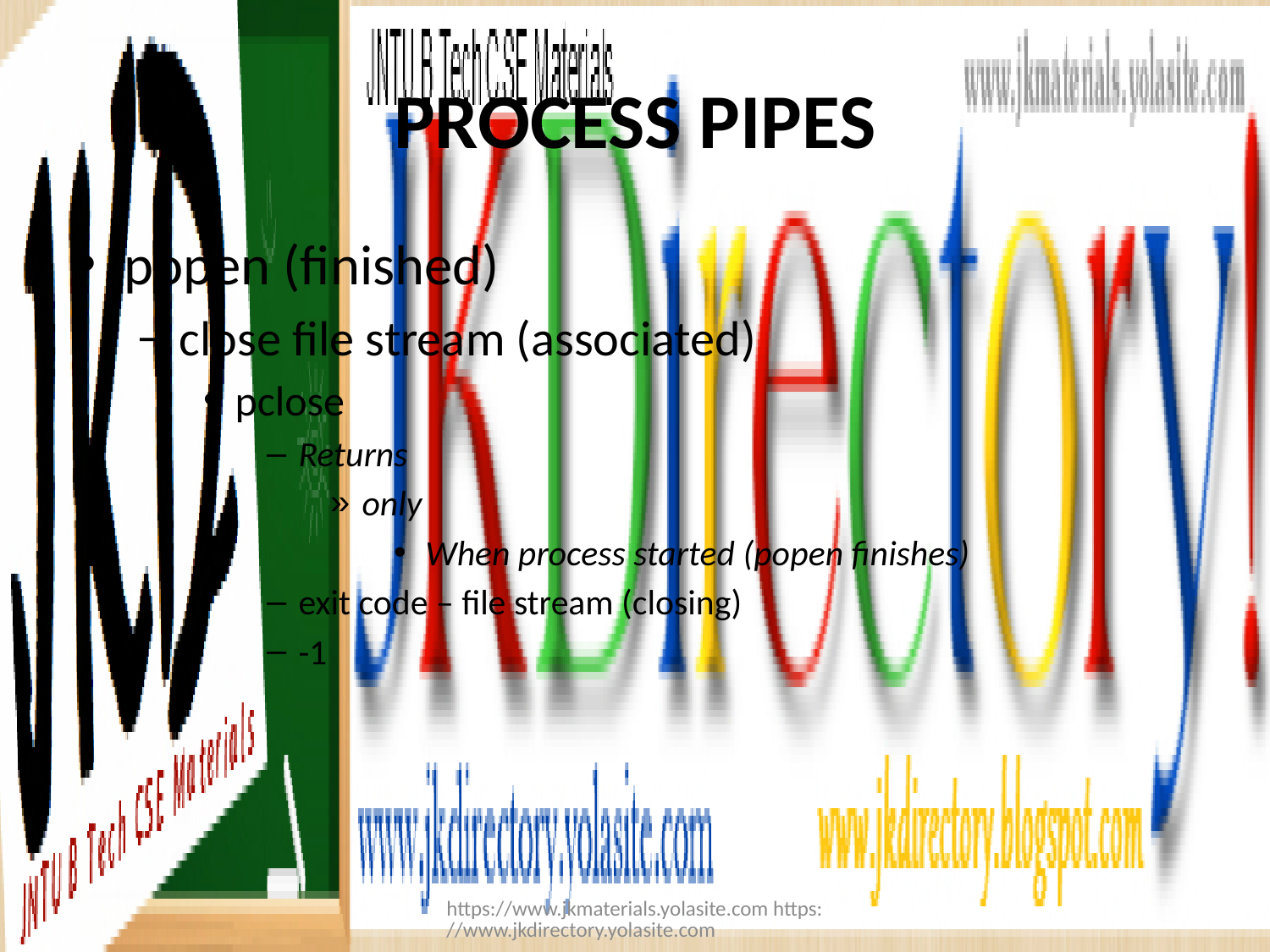

# PROCESS PIPES
popen (finished)
close file stream (associated)
pclose
Returns
only
When process started (popen finishes)
exit code – file stream (closing)
-1
https://www.jkmaterials.yolasite.com https://www.jkdirectory.yolasite.com